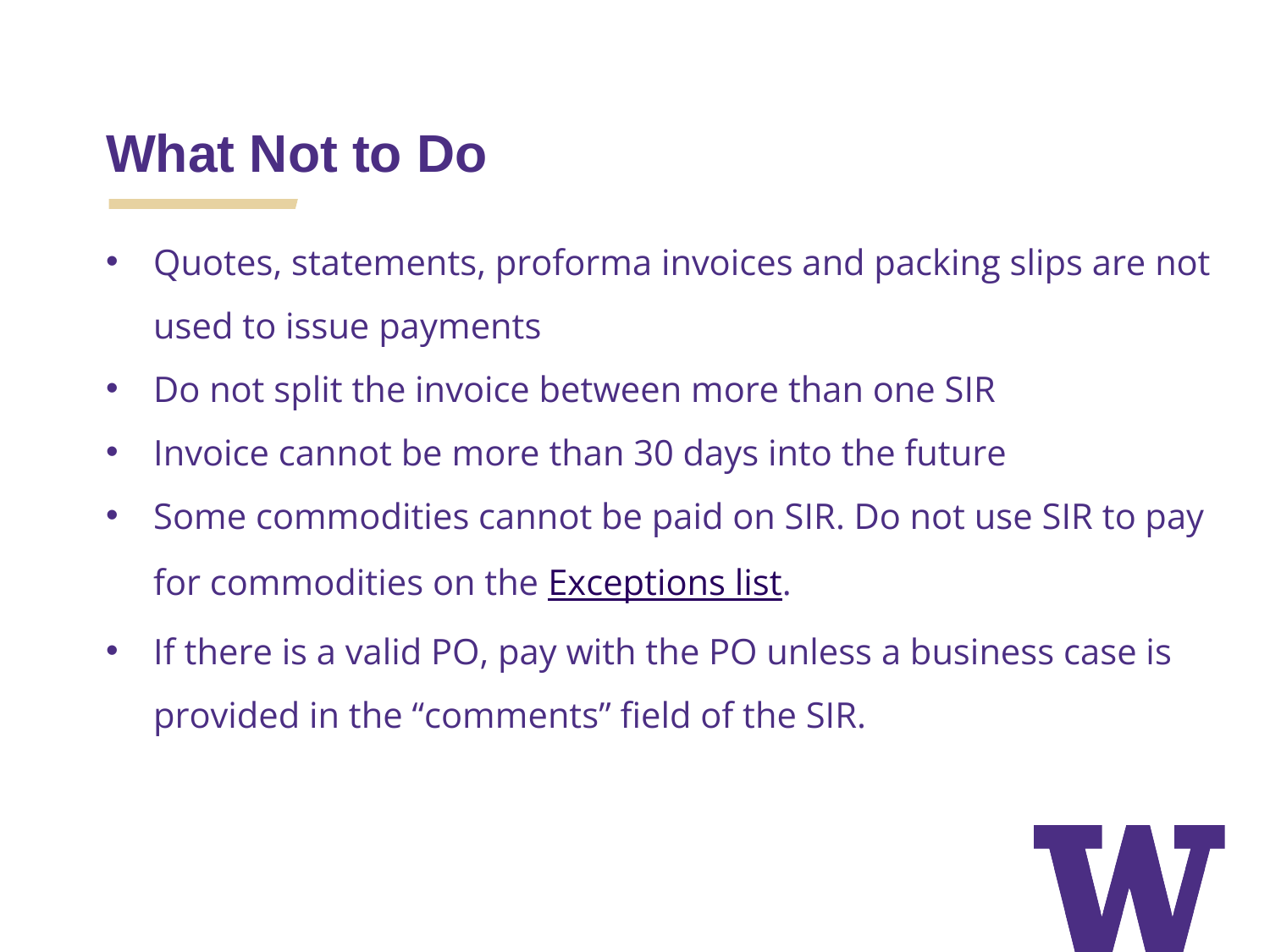

# What Not to Do
Quotes, statements, proforma invoices and packing slips are not used to issue payments
Do not split the invoice between more than one SIR
Invoice cannot be more than 30 days into the future
Some commodities cannot be paid on SIR. Do not use SIR to pay for commodities on the Exceptions list.
If there is a valid PO, pay with the PO unless a business case is provided in the “comments” field of the SIR.